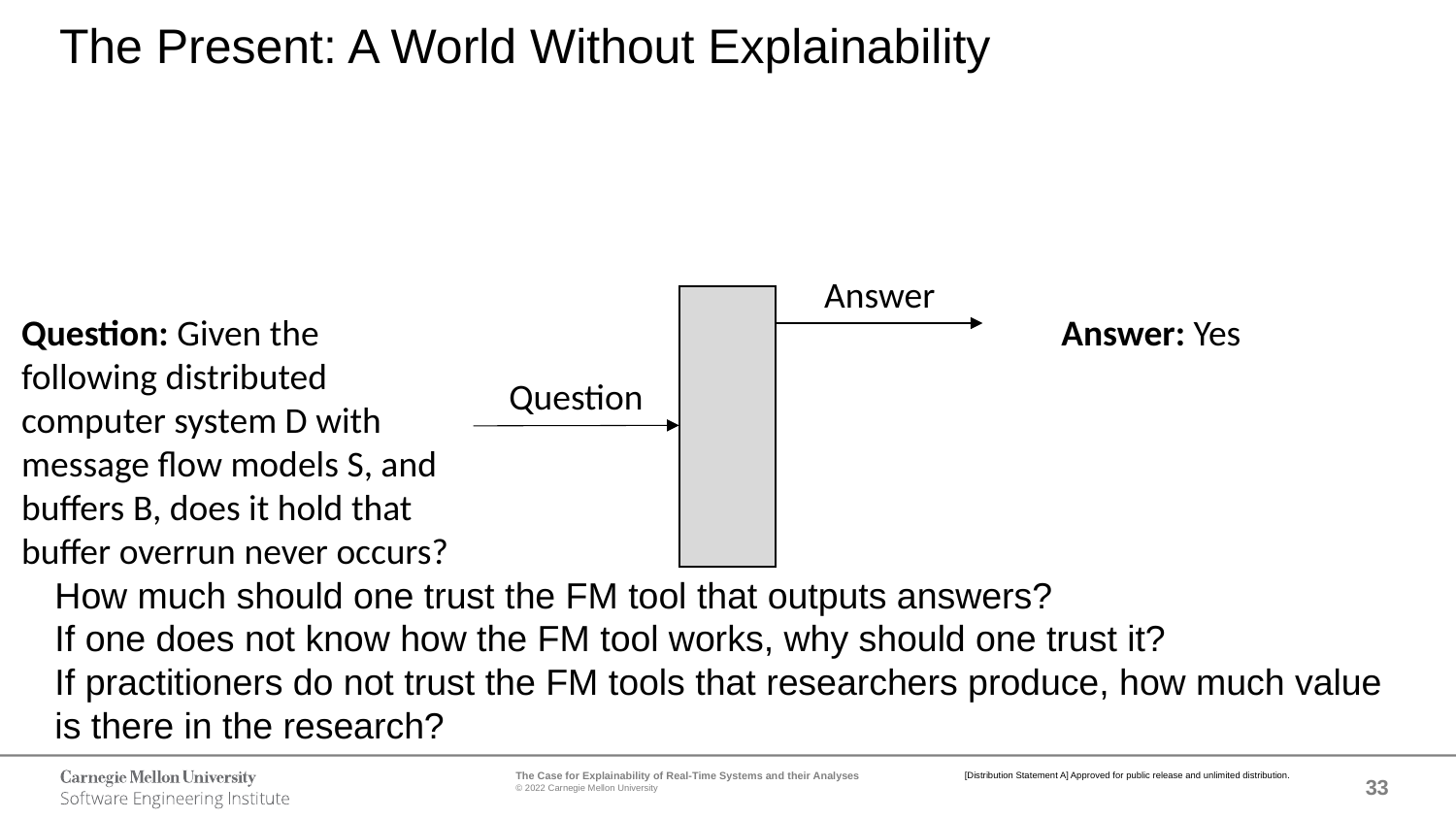

The Present: A World Without Explainability
Answer

Question: Given the following distributed computer system D with message flow models S, and buffers B, does it hold that buffer overrun never occurs?
Answer: Yes
Question
How much should one trust the FM tool that outputs answers?
If one does not know how the FM tool works, why should one trust it?
If practitioners do not trust the FM tools that researchers produce, how much value is there in the research?